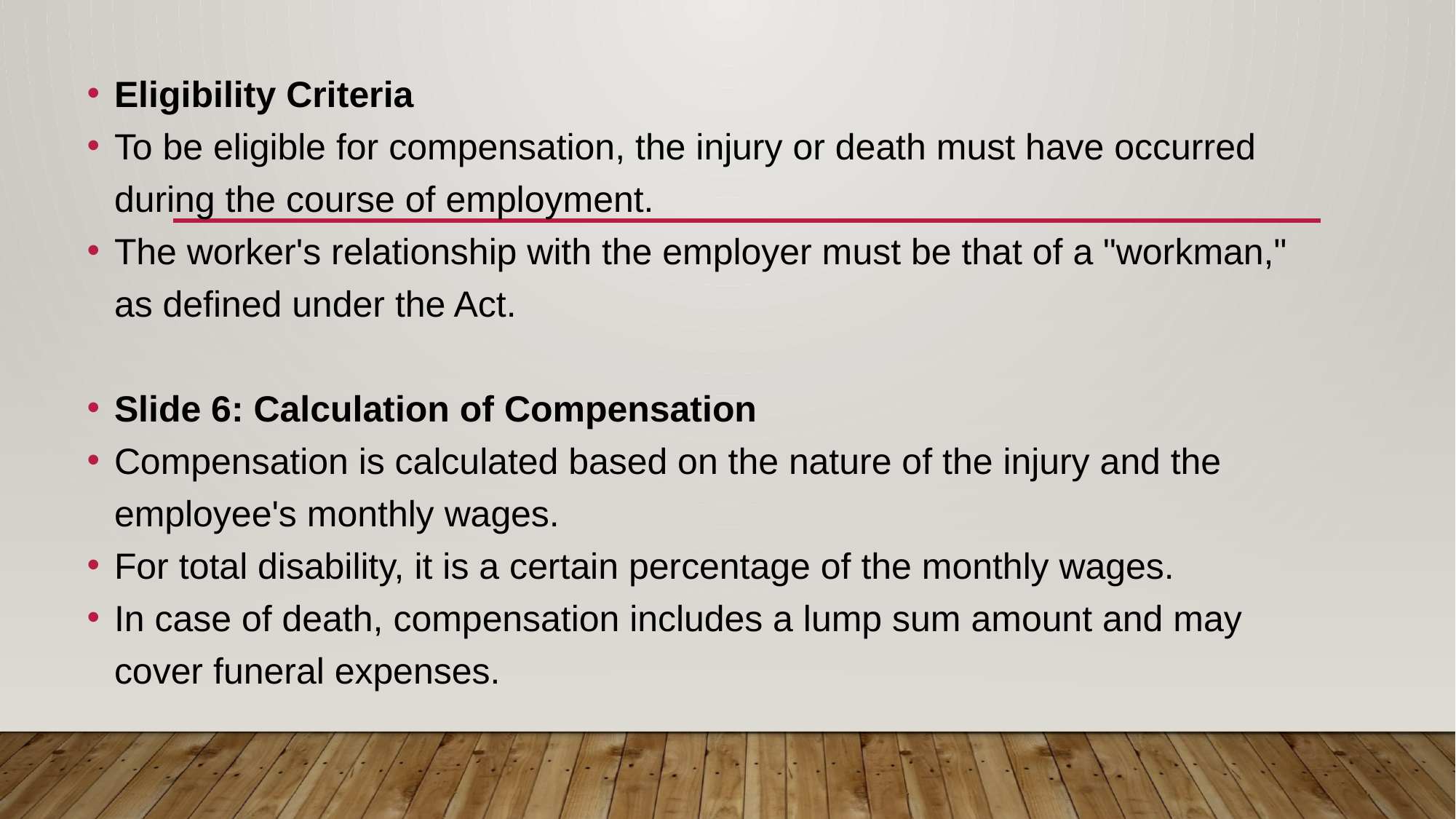

Eligibility Criteria
To be eligible for compensation, the injury or death must have occurred during the course of employment.
The worker's relationship with the employer must be that of a "workman," as defined under the Act.

Slide 6: Calculation of Compensation
Compensation is calculated based on the nature of the injury and the employee's monthly wages.
For total disability, it is a certain percentage of the monthly wages.
In case of death, compensation includes a lump sum amount and may cover funeral expenses.